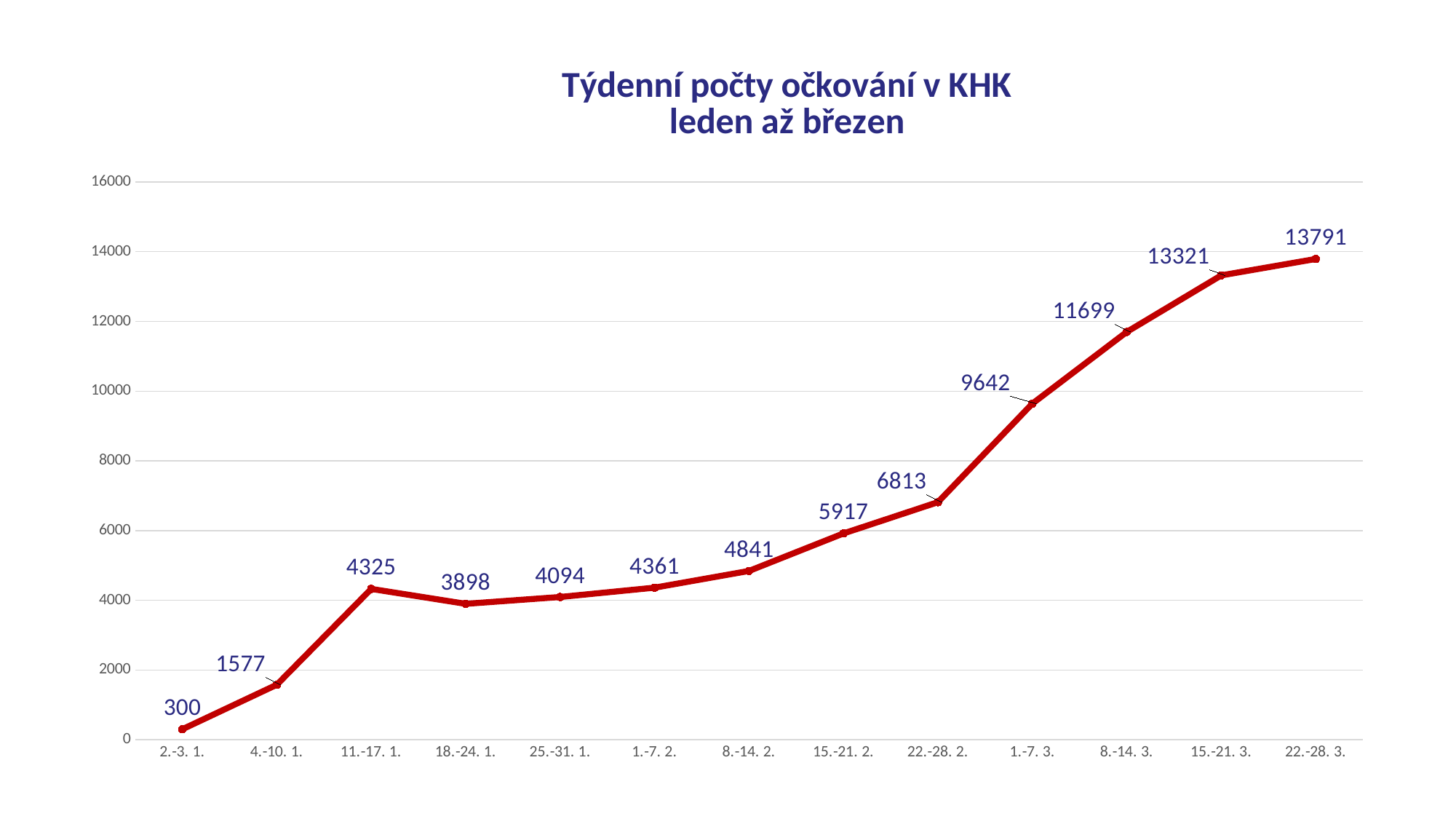

### Chart: Týdenní počty očkování v KHK
leden až březen

| Category |  |
|---|---|
| 2.-3. 1. | 300.0 |
| 4.-10. 1. | 1577.0 |
| 11.-17. 1. | 4325.0 |
| 18.-24. 1. | 3898.0 |
| 25.-31. 1. | 4094.0 |
| 1.-7. 2. | 4361.0 |
| 8.-14. 2. | 4841.0 |
| 15.-21. 2. | 5917.0 |
| 22.-28. 2. | 6813.0 |
| 1.-7. 3. | 9642.0 |
| 8.-14. 3. | 11699.0 |
| 15.-21. 3. | 13321.0 |
| 22.-28. 3. | 13791.0 |